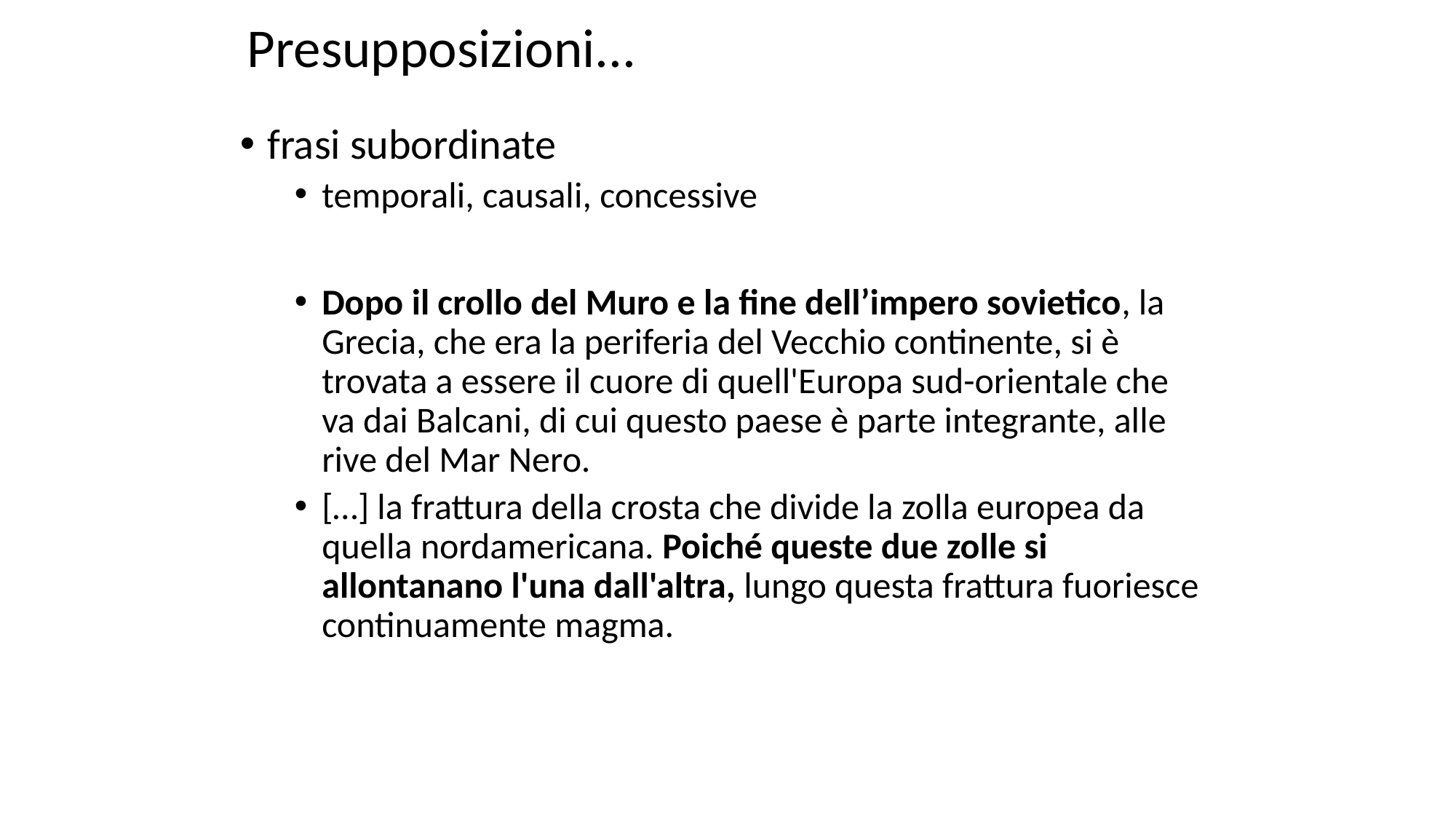

# Presupposizioni...
frasi subordinate
temporali, causali, concessive

Dopo il crollo del Muro e la fine dell’impero sovietico, la Grecia, che era la periferia del Vecchio continente, si è trovata a essere il cuore di quell'Europa sud-orientale che va dai Balcani, di cui questo paese è parte integrante, alle rive del Mar Nero.
[…] la frattura della crosta che divide la zolla europea da quella nordamericana. Poiché queste due zolle si allontanano l'una dall'altra, lungo questa frattura fuoriesce continuamente magma.